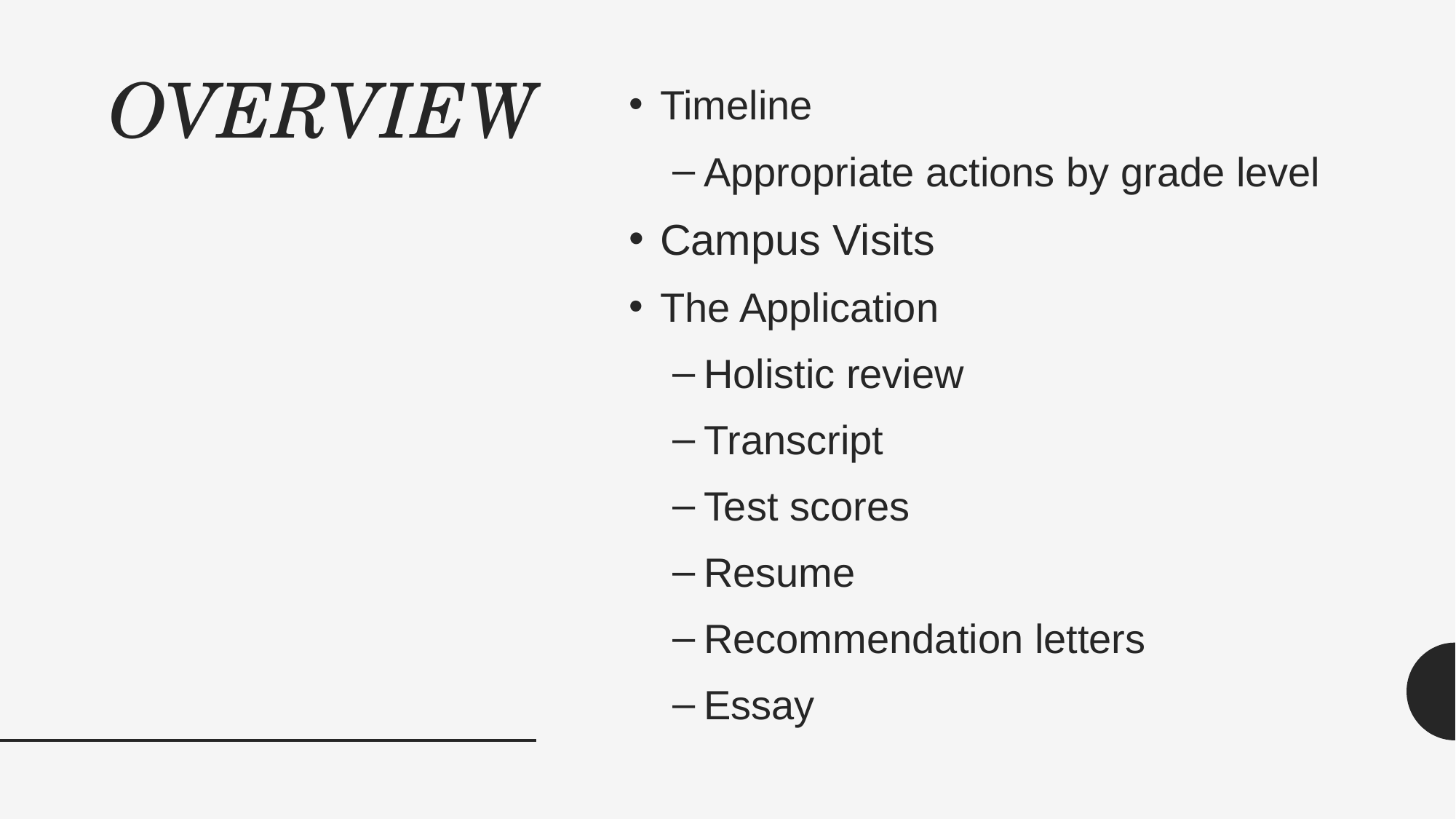

# OVERVIEW
Timeline
Appropriate actions by grade level
Campus Visits
The Application
Holistic review
Transcript
Test scores
Resume
Recommendation letters
Essay